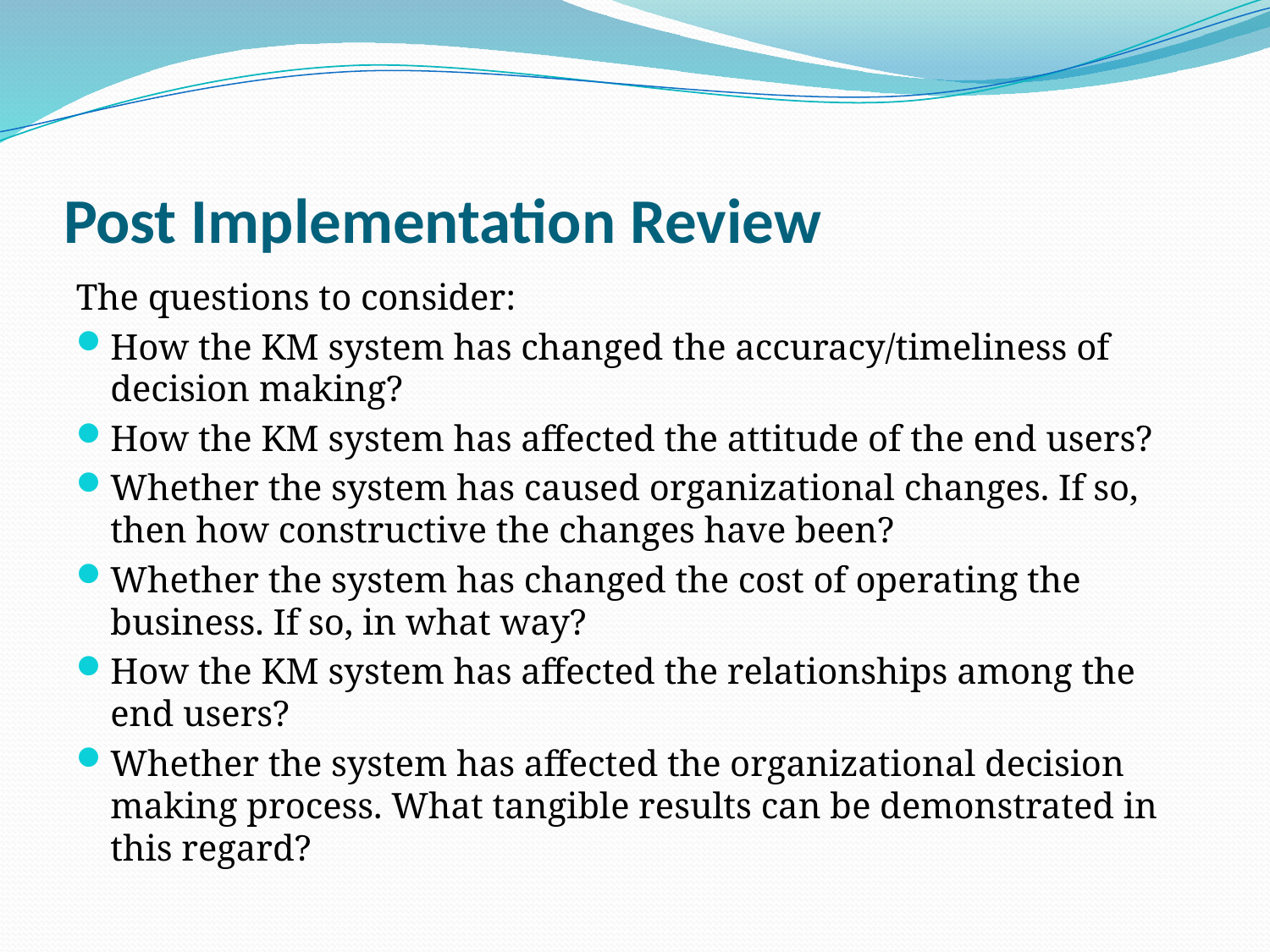

# Post Implementation Review
The questions to consider:
How the KM system has changed the accuracy/timeliness of decision making?
How the KM system has aﬀected the attitude of the end users?
Whether the system has caused organizational changes. If so, then how constructive the changes have been?
Whether the system has changed the cost of operating the business. If so, in what way?
How the KM system has aﬀected the relationships among the end users?
Whether the system has aﬀected the organizational decision making process. What tangible results can be demonstrated in this regard?